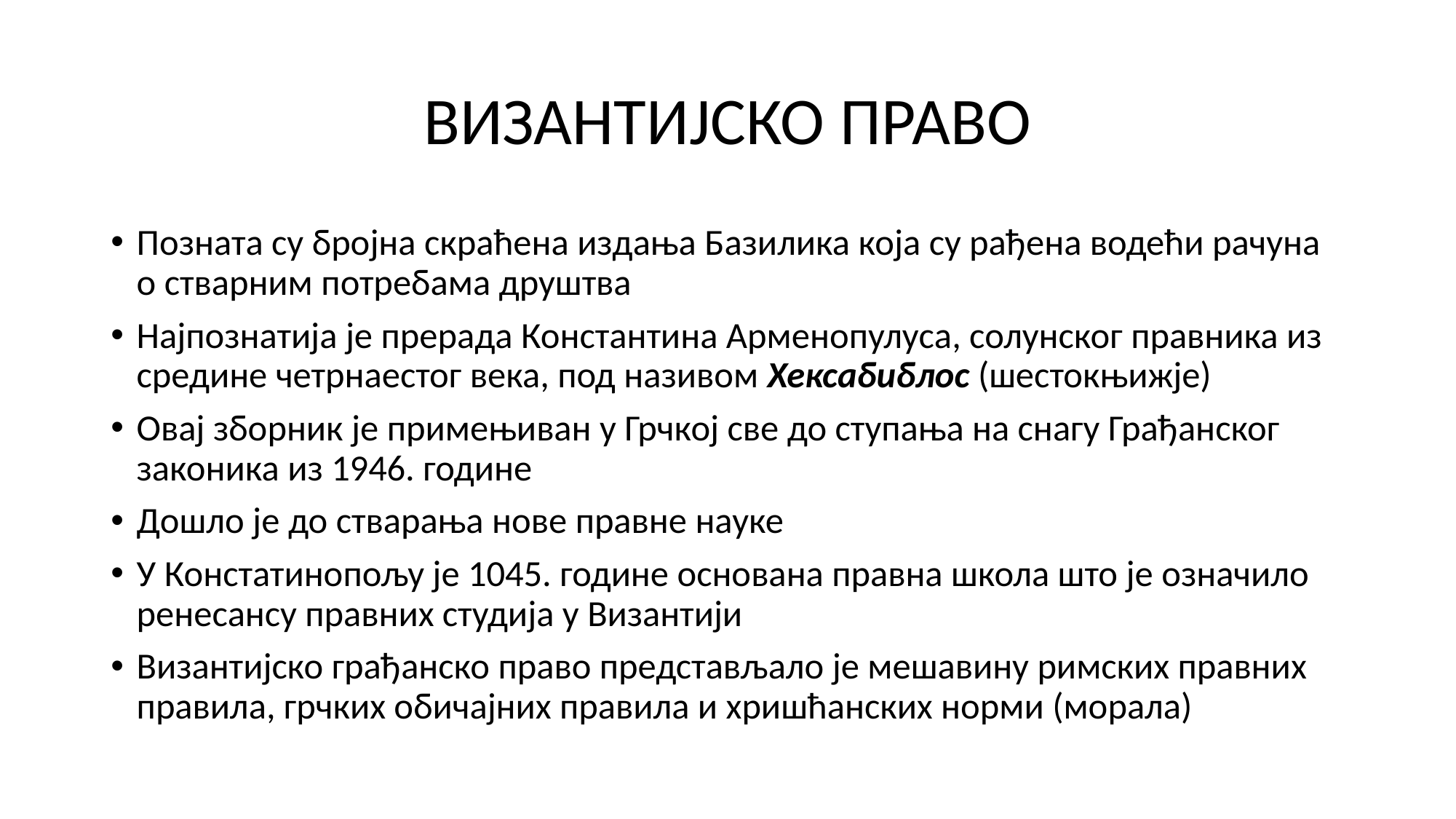

# ВИЗАНТИЈСКО ПРАВО
Позната су бројна скраћена издања Базилика која су рађена водећи рачуна о стварним потребама друштва
Најпознатија је прерада Константина Арменопулуса, солунског правника из средине четрнаестог века, под називом Хексабиблос (шестокњижје)
Овај зборник је примењиван у Грчкој све до ступања на снагу Грађанског законика из 1946. године
Дошло је до стварања нове правне науке
У Констатинопољу је 1045. године основана правна школа што је означило ренесансу правних студија у Византији
Византијско грађанско право представљало је мешавину римских правних правила, грчких обичајних правила и хришћанских норми (морала)